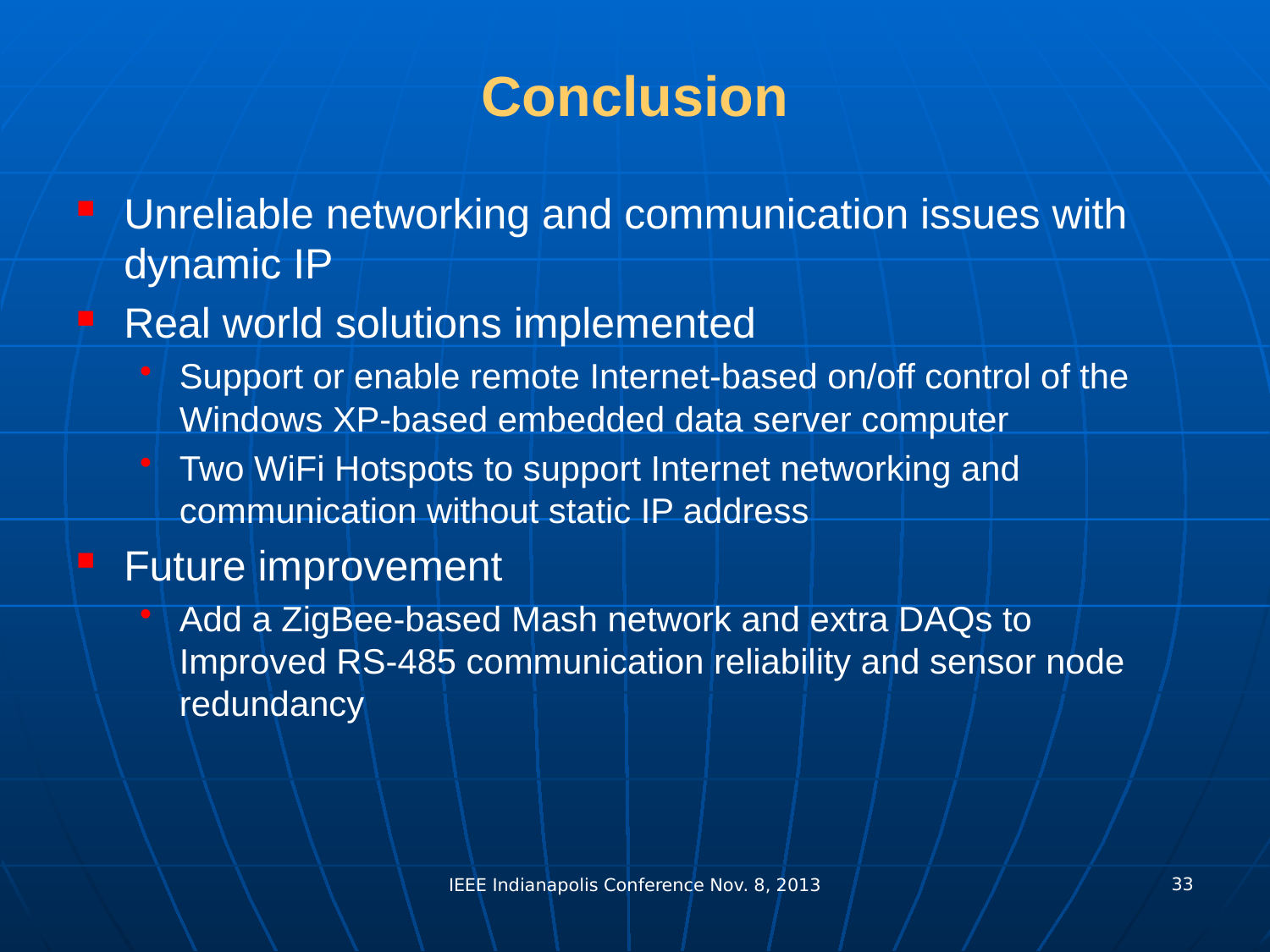

# Conclusion
Unreliable networking and communication issues with dynamic IP
Real world solutions implemented
Support or enable remote Internet-based on/off control of the Windows XP-based embedded data server computer
Two WiFi Hotspots to support Internet networking and communication without static IP address
Future improvement
Add a ZigBee-based Mash network and extra DAQs to Improved RS-485 communication reliability and sensor node redundancy

33
IEEE Indianapolis Conference Nov. 8, 2013